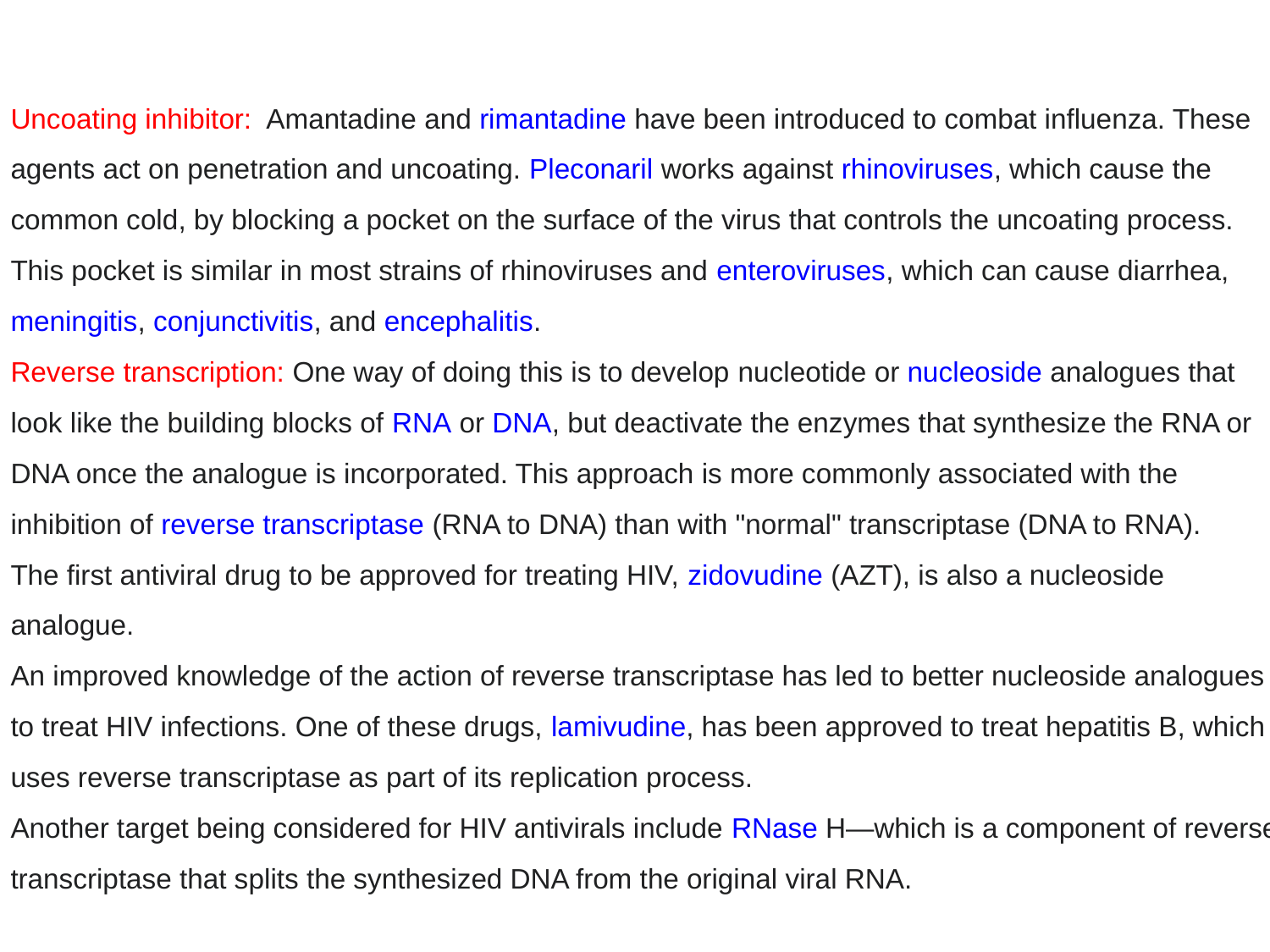

Uncoating inhibitor:  Amantadine and rimantadine have been introduced to combat influenza. These agents act on penetration and uncoating. Pleconaril works against rhinoviruses, which cause the common cold, by blocking a pocket on the surface of the virus that controls the uncoating process. This pocket is similar in most strains of rhinoviruses and enteroviruses, which can cause diarrhea, meningitis, conjunctivitis, and encephalitis.
Reverse transcription: One way of doing this is to develop nucleotide or nucleoside analogues that look like the building blocks of RNA or DNA, but deactivate the enzymes that synthesize the RNA or DNA once the analogue is incorporated. This approach is more commonly associated with the inhibition of reverse transcriptase (RNA to DNA) than with "normal" transcriptase (DNA to RNA).
The first antiviral drug to be approved for treating HIV, zidovudine (AZT), is also a nucleoside analogue.
An improved knowledge of the action of reverse transcriptase has led to better nucleoside analogues to treat HIV infections. One of these drugs, lamivudine, has been approved to treat hepatitis B, which uses reverse transcriptase as part of its replication process.
Another target being considered for HIV antivirals include RNase H—which is a component of reverse transcriptase that splits the synthesized DNA from the original viral RNA.